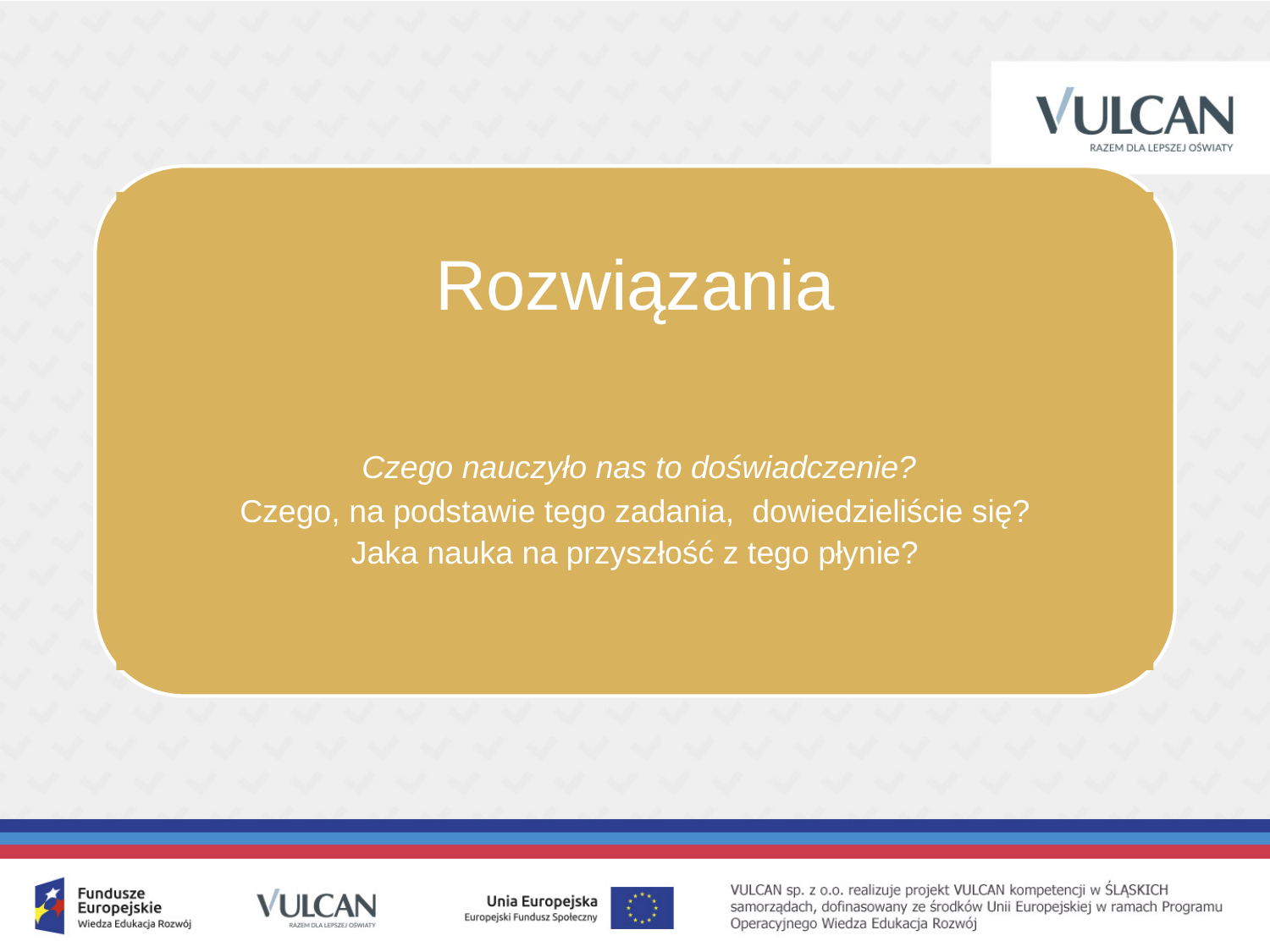

Rozwiązania

 Czego nauczyło nas to doświadczenie?
Czego, na podstawie tego zadania,  dowiedzieliście się?
Jaka nauka na przyszłość z tego płynie?